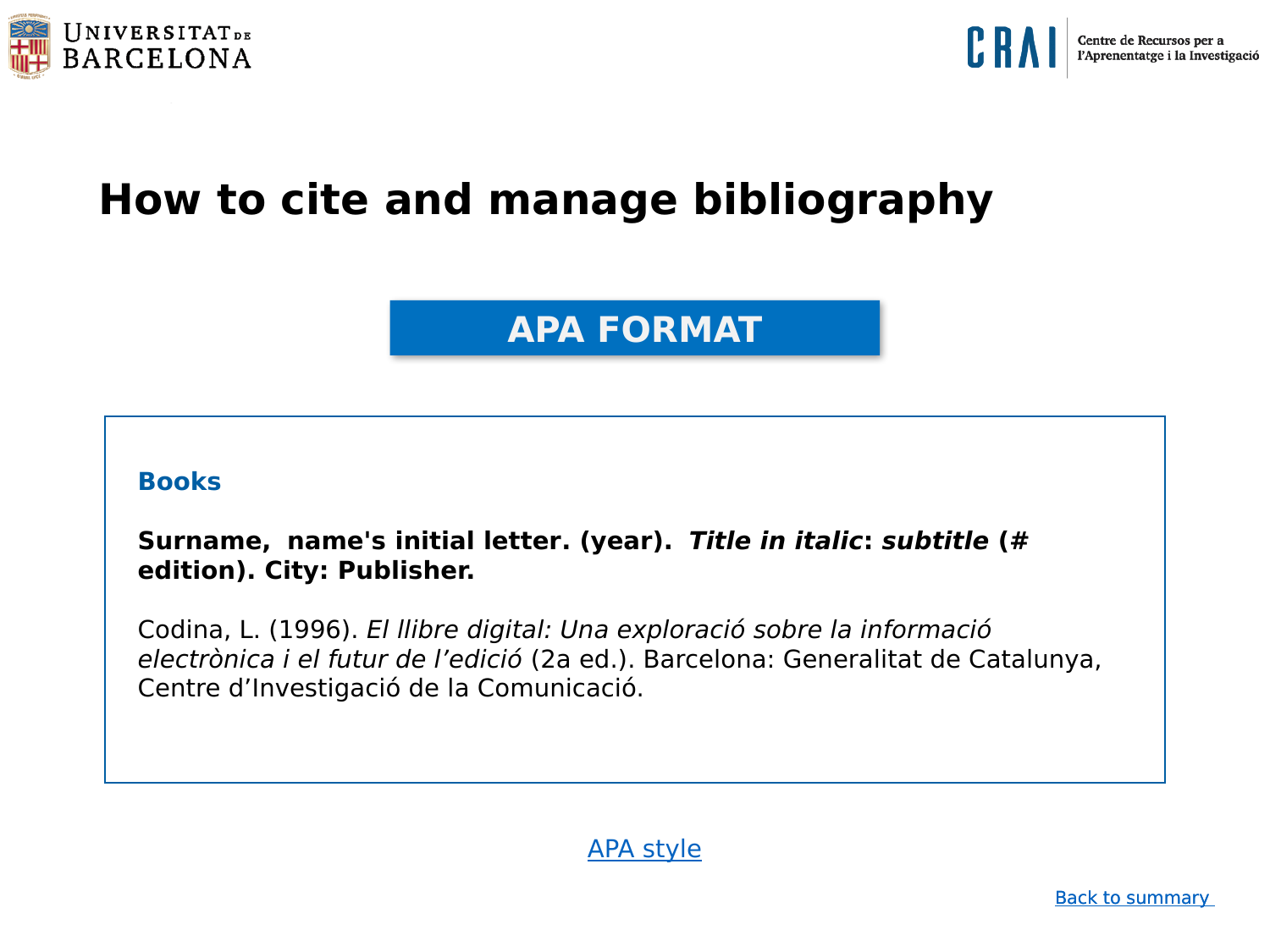

How to cite and manage bibliography
APA FORMAT

Books

Surname,  name's initial letter. (year).  Title in italic: subtitle (# edition). City: Publisher.

Codina, L. (1996). El llibre digital: Una exploració sobre la informació electrònica i el futur de l’edició (2a ed.). Barcelona: Generalitat de Catalunya, Centre d’Investigació de la Comunicació.

APA style